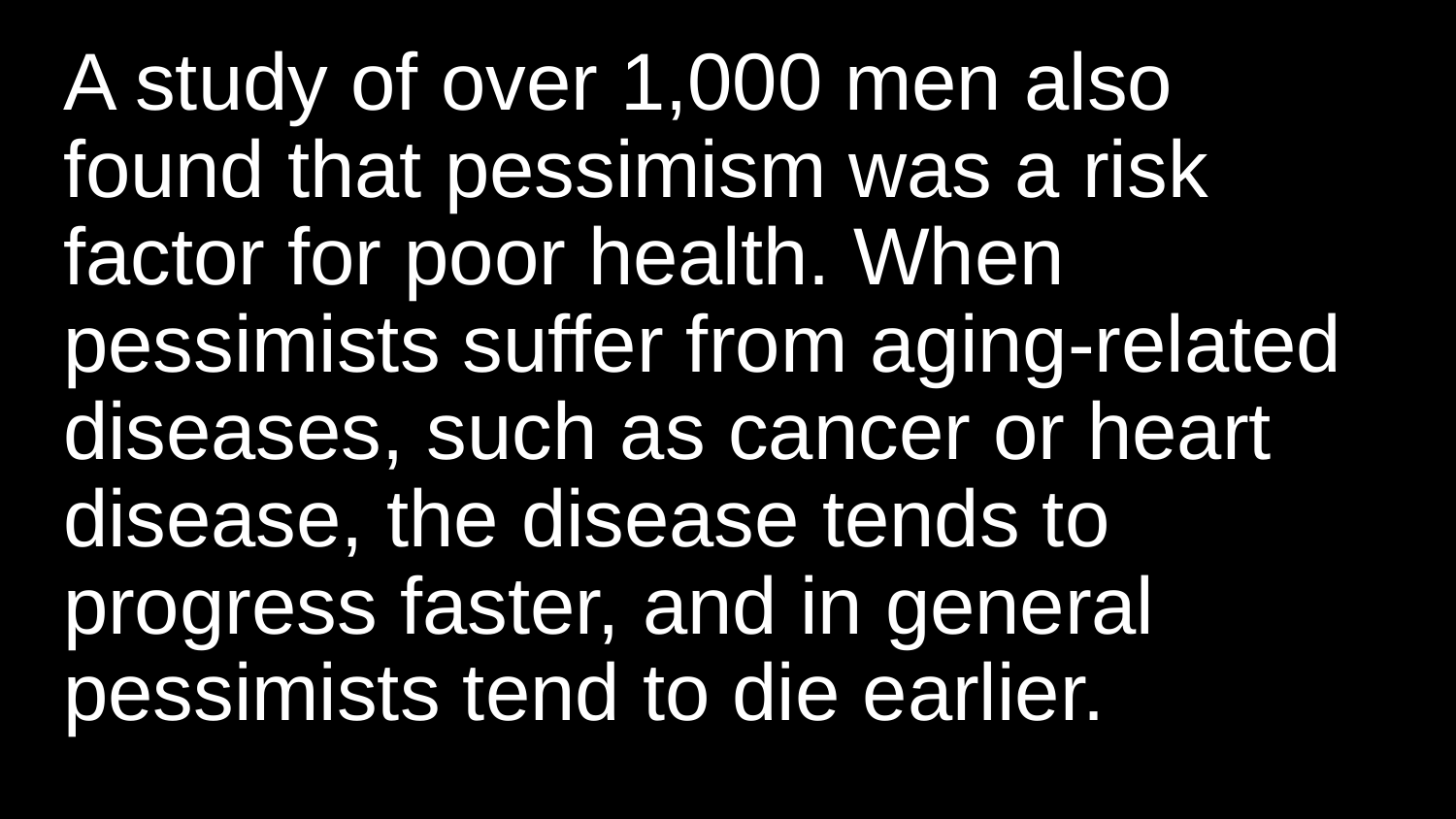

A study of over 1,000 men also found that pessimism was a risk factor for poor health. When pessimists suffer from aging-related diseases, such as cancer or heart disease, the disease tends to progress faster, and in general pessimists tend to die earlier.